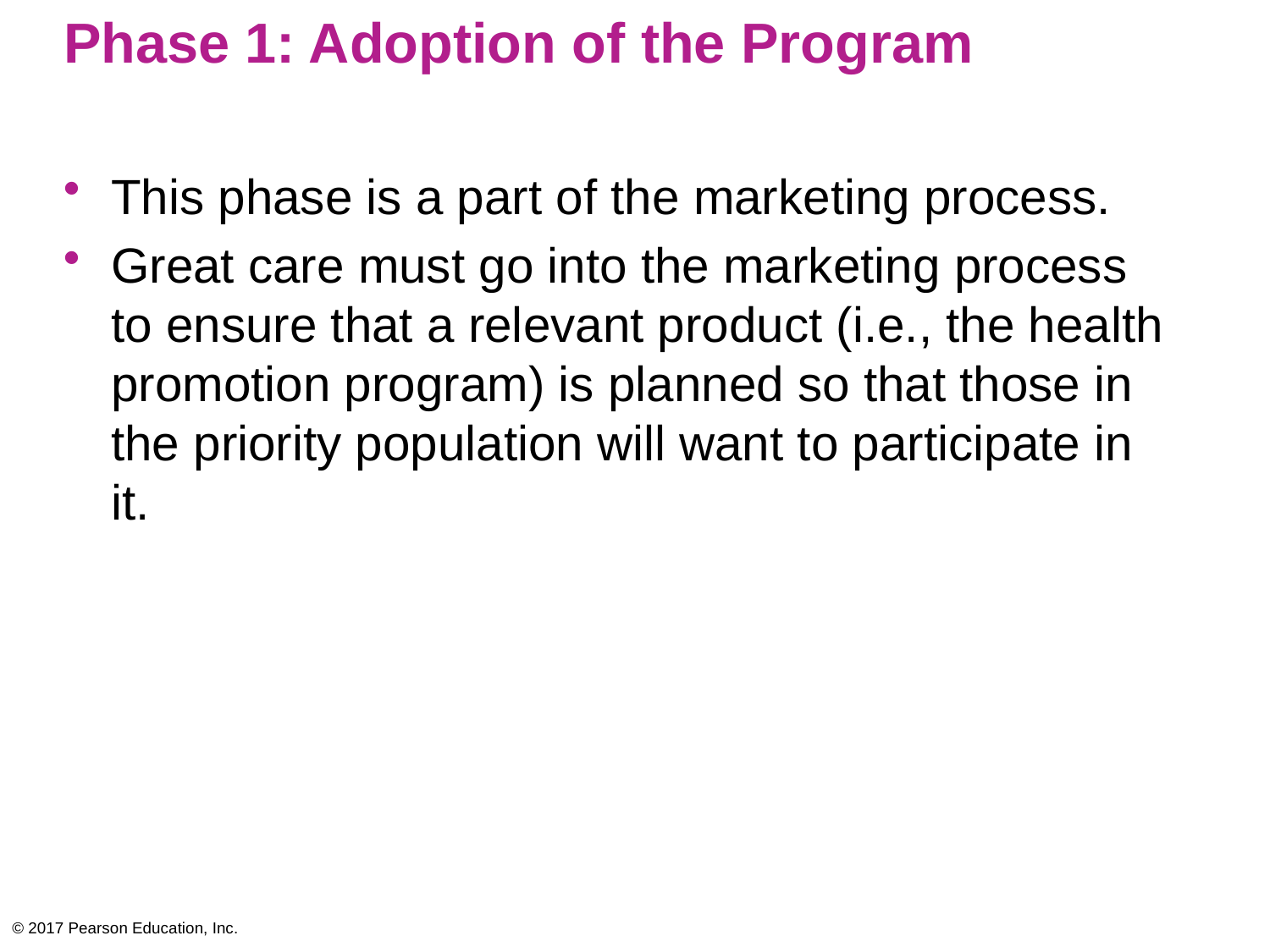

# Phase 1: Adoption of the Program
This phase is a part of the marketing process.
Great care must go into the marketing process to ensure that a relevant product (i.e., the health promotion program) is planned so that those in the priority population will want to participate in it.
© 2017 Pearson Education, Inc.